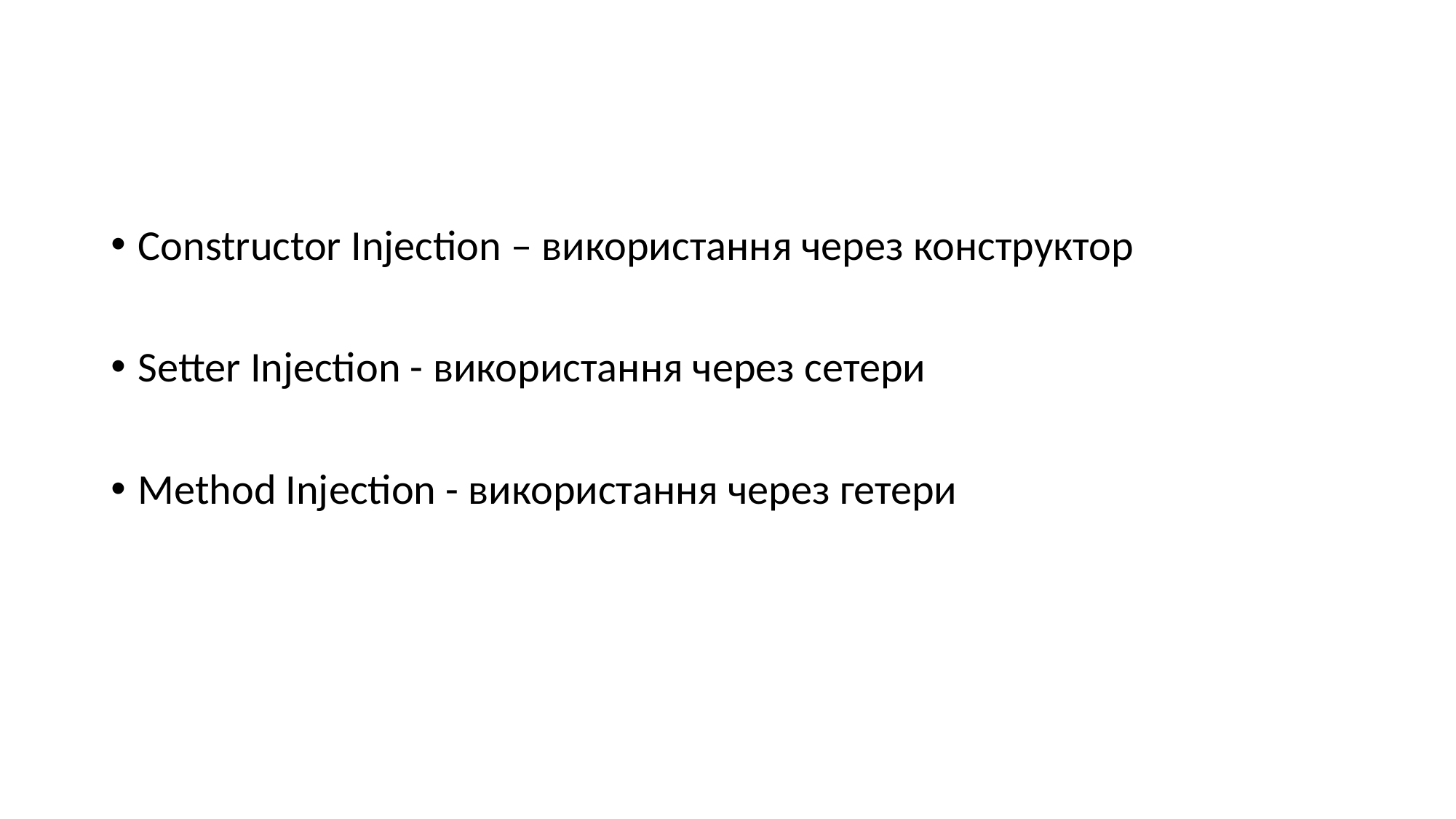

#
Constructor Injection – використання через конструктор

Setter Injection - використання через сетери

Method Injection - використання через гетери